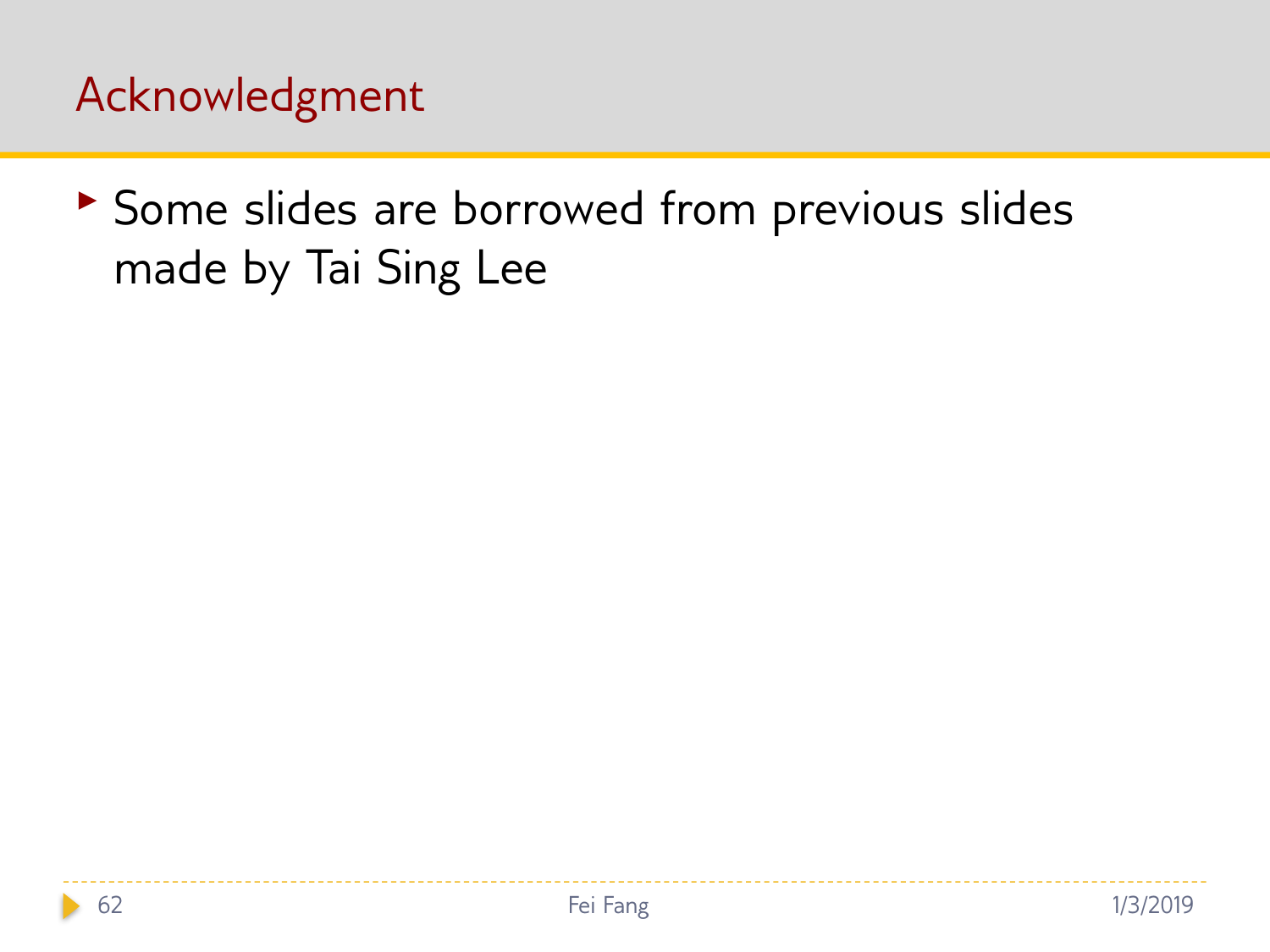

# Acknowledgment
Some slides are borrowed from previous slides made by Tai Sing Lee
62
Fei Fang
1/3/2019